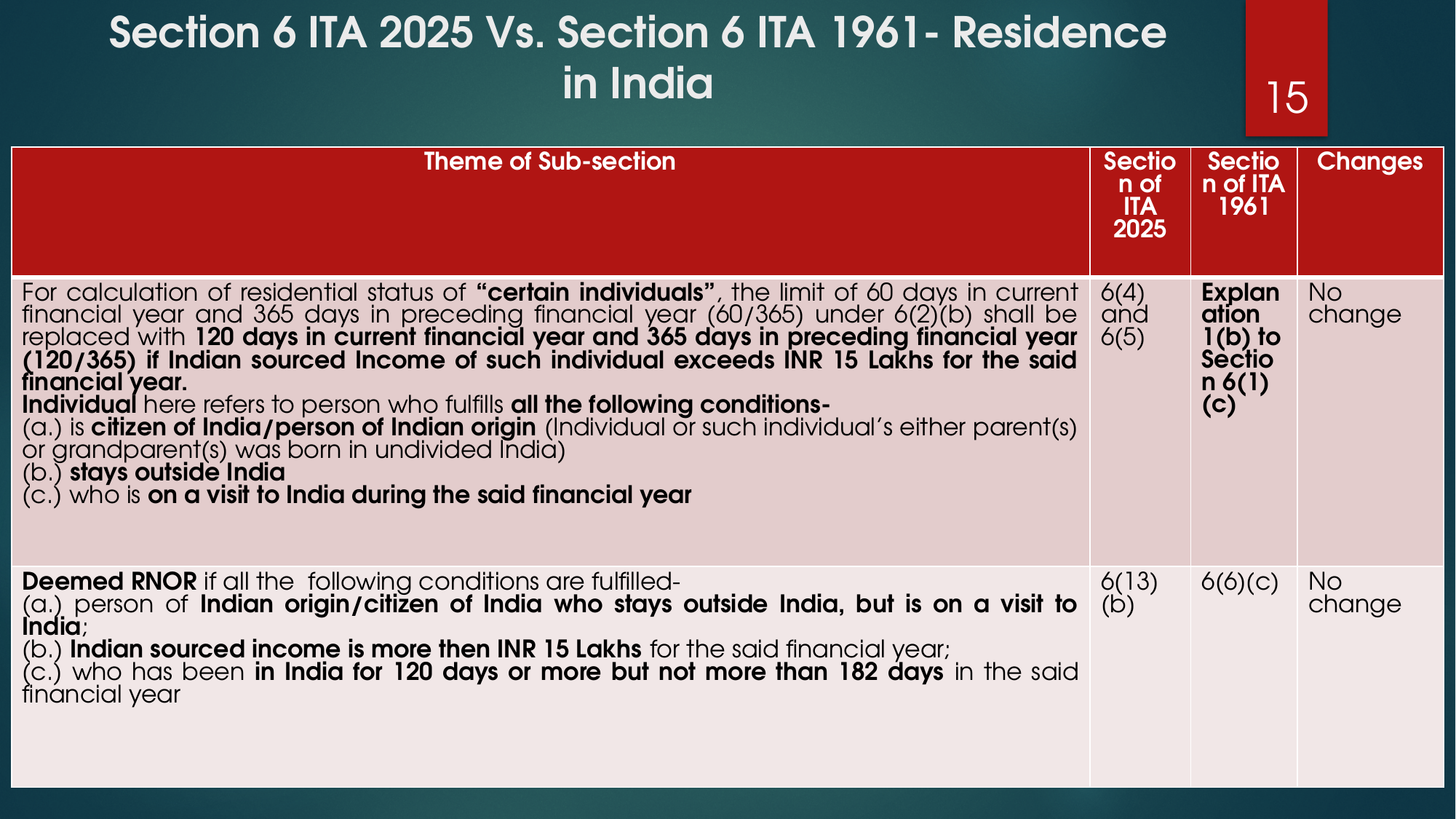

# Section 6 ITA 2025 Vs. Section 6 ITA 1961- Residence in India
15
| Theme of Sub-section | Section of ITA 2025 | Section of ITA 1961 | Changes |
| --- | --- | --- | --- |
| For calculation of residential status of “certain individuals”, the limit of 60 days in current financial year and 365 days in preceding financial year (60/365) under 6(2)(b) shall be replaced with 120 days in current financial year and 365 days in preceding financial year (120/365) if Indian sourced Income of such individual exceeds INR 15 Lakhs for the said financial year. Individual here refers to person who fulfills all the following conditions- (a.) is citizen of India/person of Indian origin (Individual or such individual’s either parent(s) or grandparent(s) was born in undivided India) (b.) stays outside India (c.) who is on a visit to India during the said financial year | 6(4) and 6(5) | Explanation 1(b) to Section 6(1)(c) | No change |
| Deemed RNOR if all the following conditions are fulfilled- (a.) person of Indian origin/citizen of India who stays outside India, but is on a visit to India; (b.) Indian sourced income is more then INR 15 Lakhs for the said financial year; (c.) who has been in India for 120 days or more but not more than 182 days in the said financial year | 6(13)(b) | 6(6)(c) | No change |